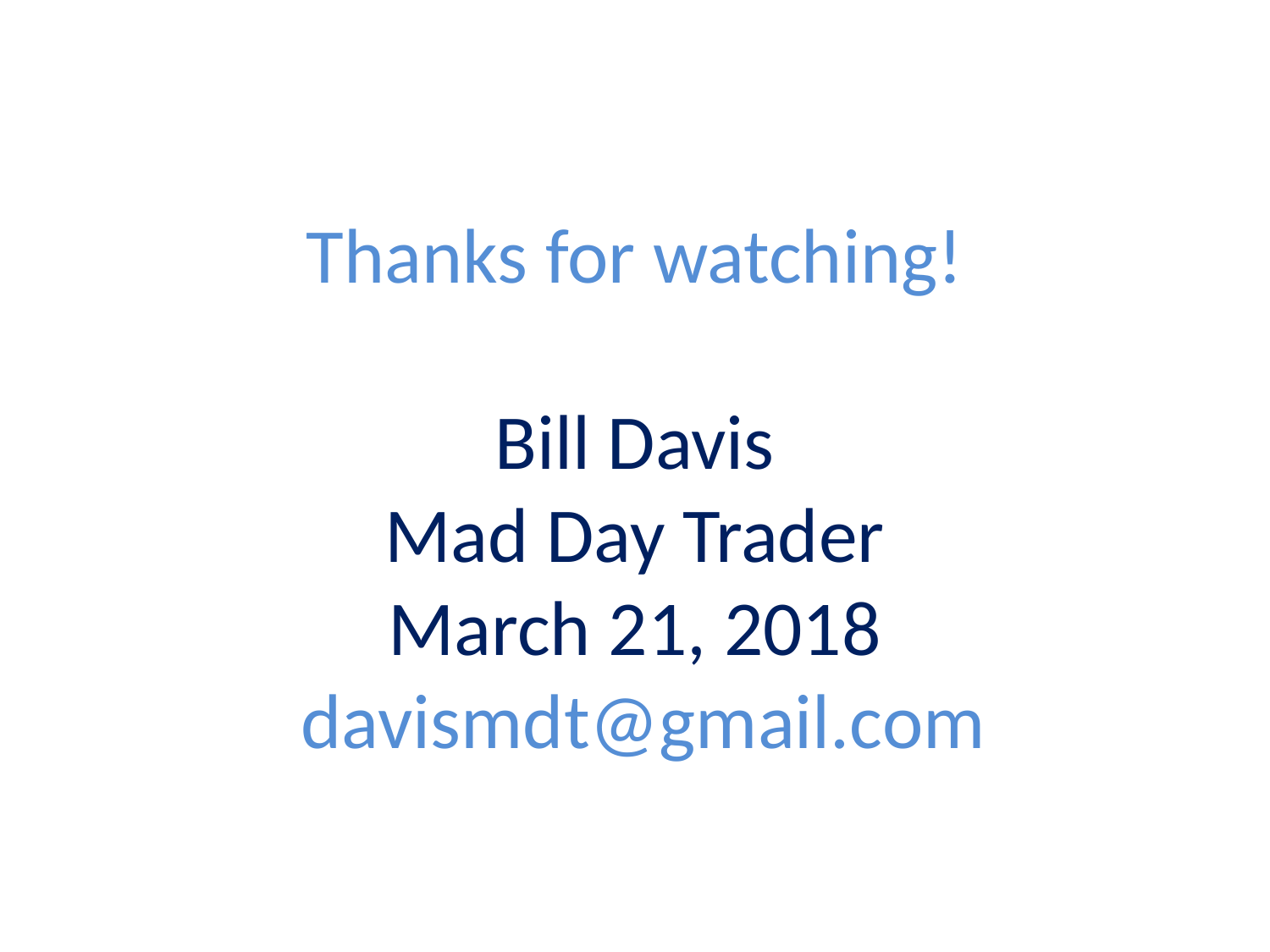

# Thanks for watching! Bill Davis Mad Day Trader March 21, 2018 davismdt@gmail.com